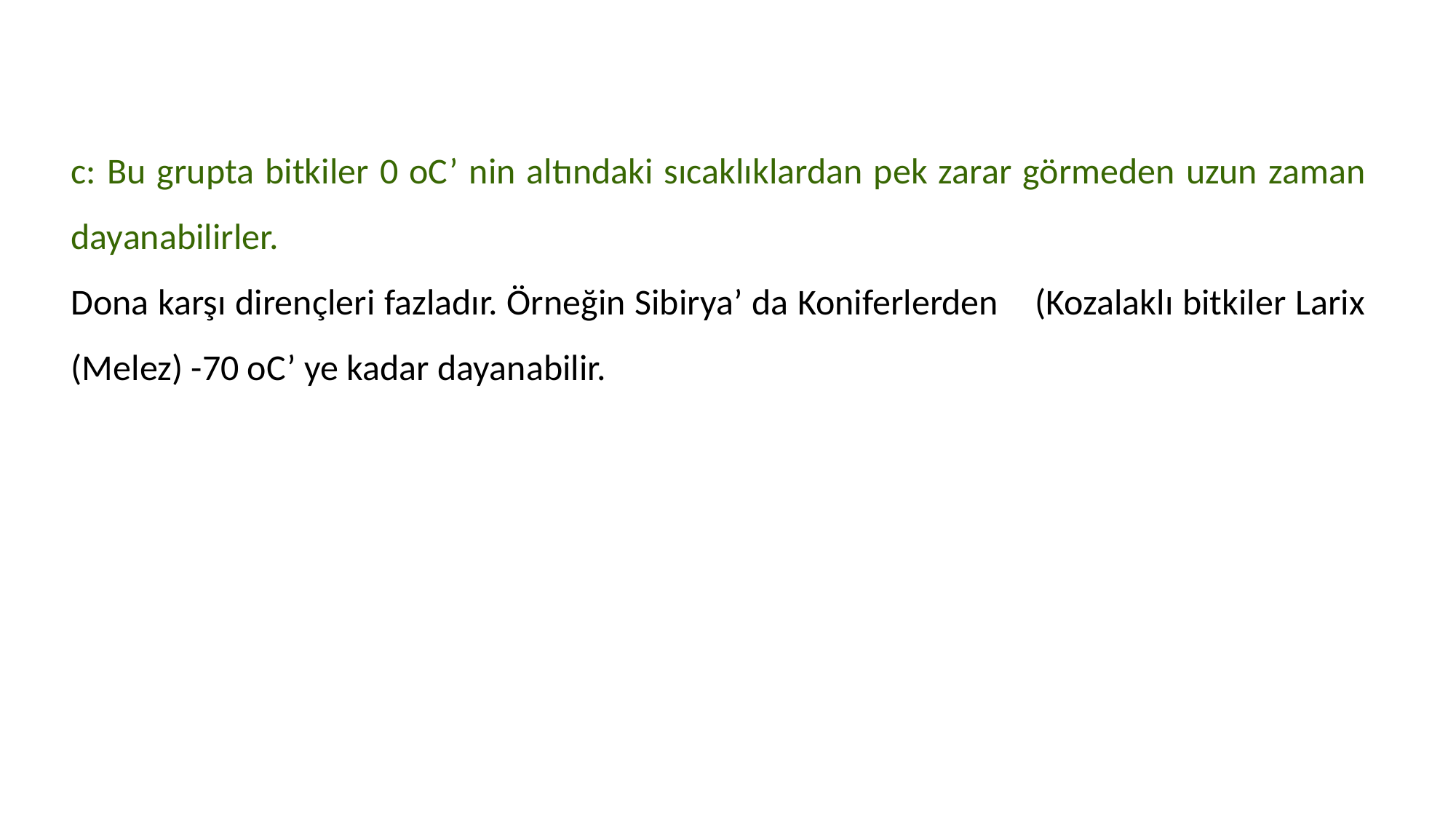

c: Bu grupta bitkiler 0 oC’ nin altındaki sıcaklıklardan pek zarar görmeden uzun zaman dayanabilirler.
Dona karşı dirençleri fazladır. Örneğin Sibirya’ da Koniferlerden    (Kozalaklı bitkiler Larix (Melez) -70 oC’ ye kadar dayanabilir.